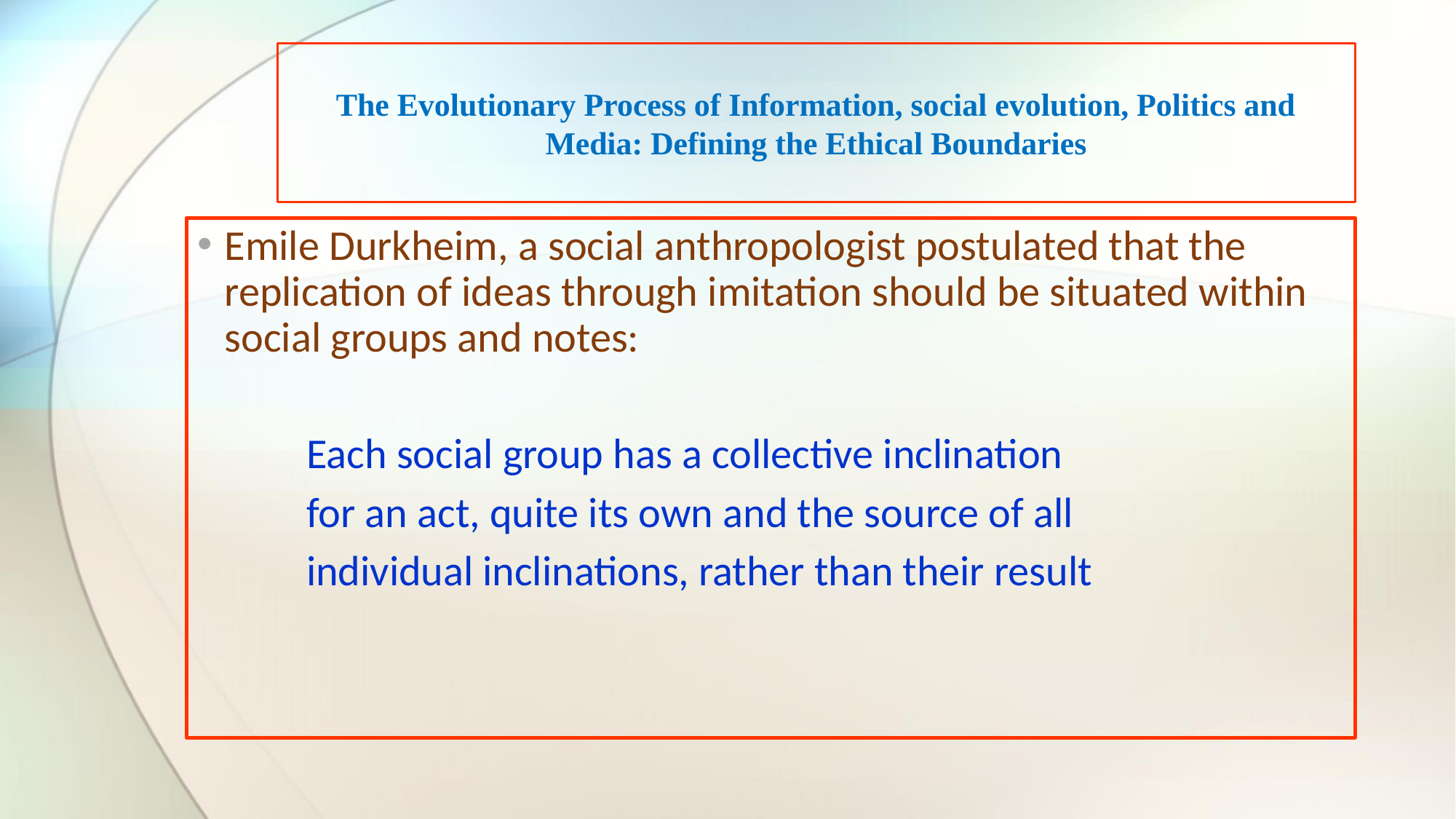

# The Evolutionary Process of Information, social evolution, Politics and Media: Defining the Ethical Boundaries
Emile Durkheim, a social anthropologist postulated that the replication of ideas through imitation should be situated within social groups and notes:

	Each social group has a collective inclination
	for an act, quite its own and the source of all
	individual inclinations, rather than their result